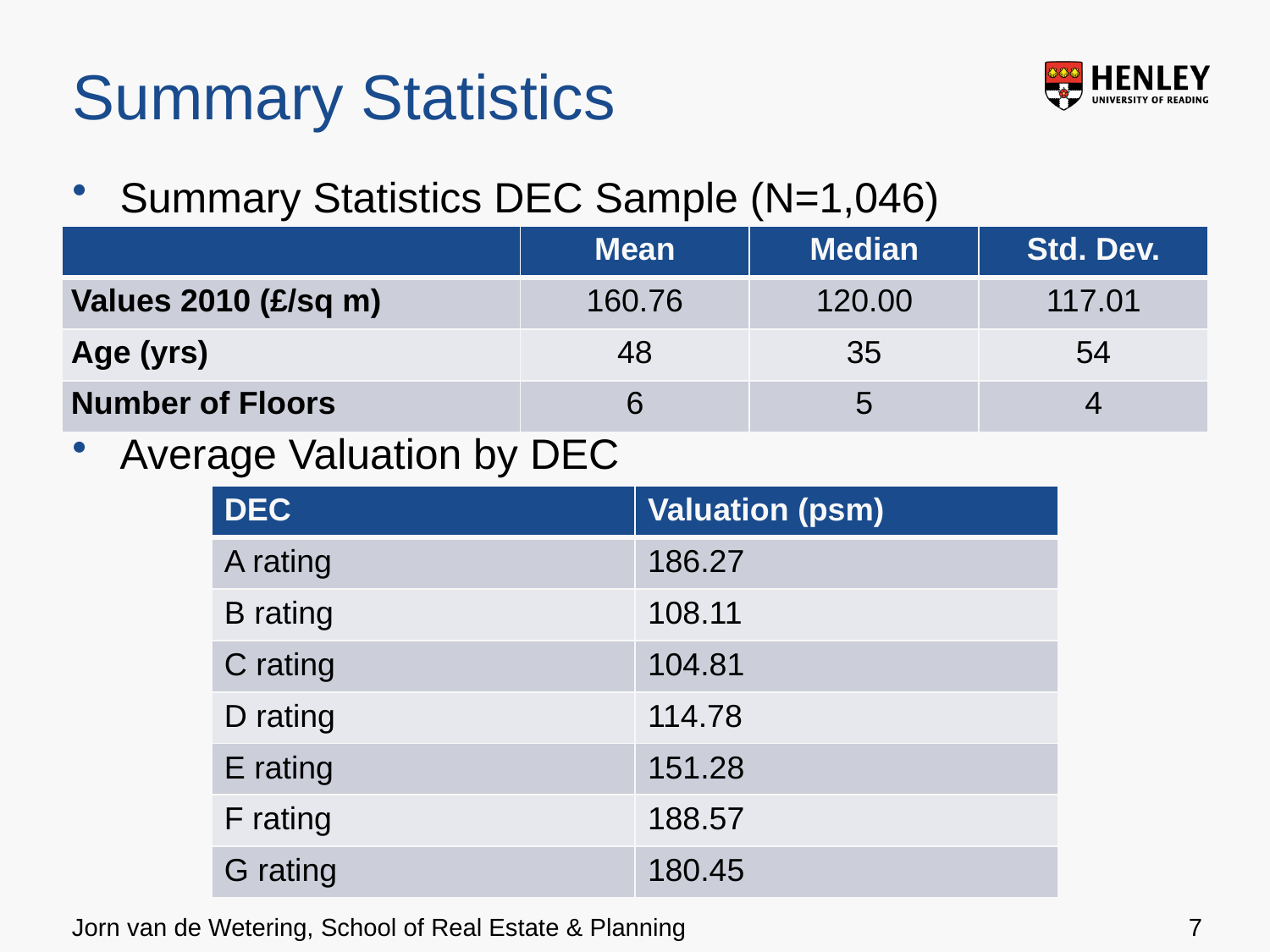

# Summary Statistics
Summary Statistics DEC Sample (N=1,046)

Average Valuation by DEC

|  | Mean | Median | Std. Dev. |
| --- | --- | --- | --- |
| Values 2010 (£/sq m) | 160.76 | 120.00 | 117.01 |
| Age (yrs) | 48 | 35 | 54 |
| Number of Floors | 6 | 5 | 4 |
| DEC | Valuation (psm) |
| --- | --- |
| A rating | 186.27 |
| B rating | 108.11 |
| C rating | 104.81 |
| D rating | 114.78 |
| E rating | 151.28 |
| F rating | 188.57 |
| G rating | 180.45 |
7